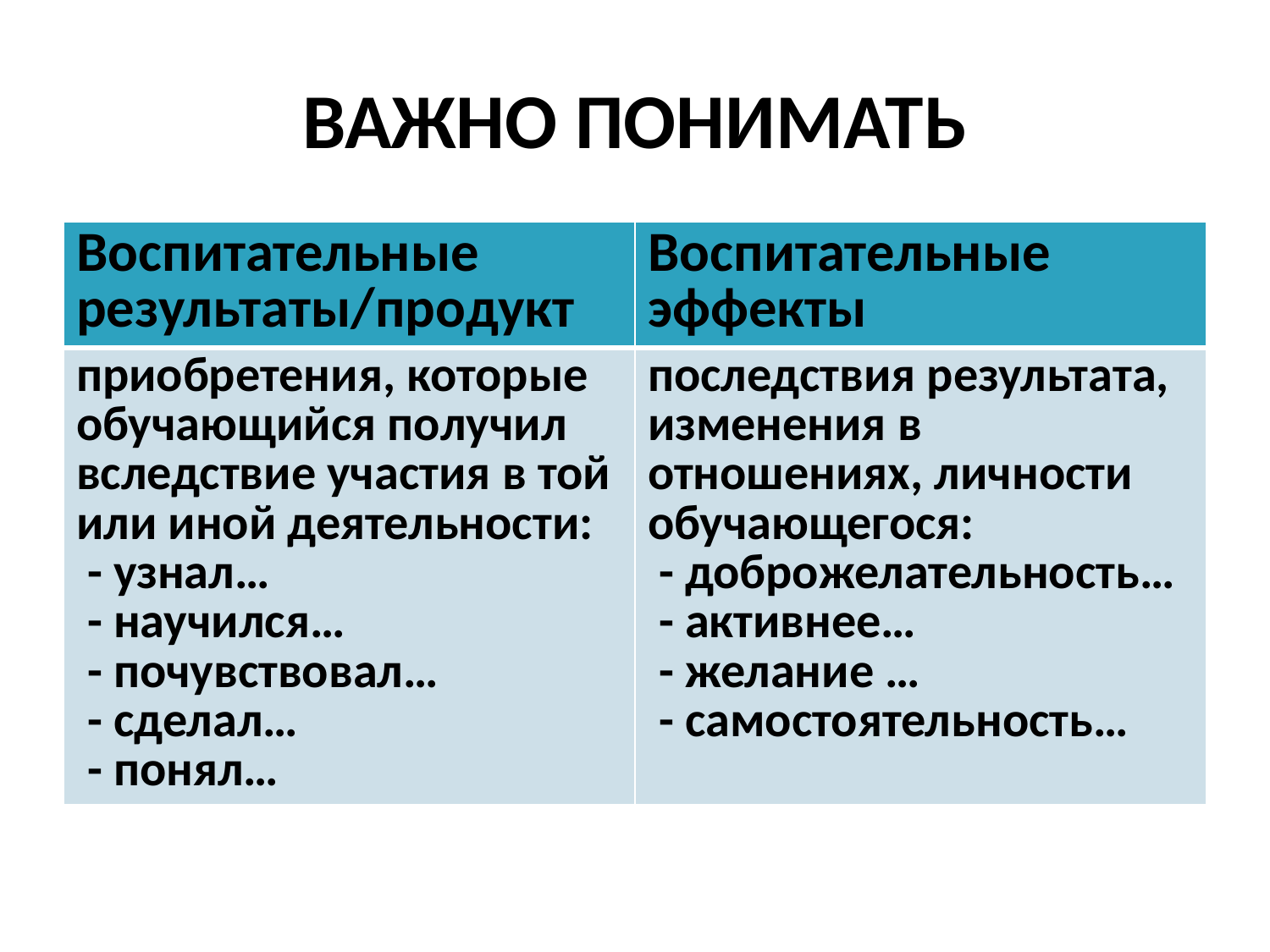

# ВАЖНО ПОНИМАТЬ
| Воспитательные результаты/продукт | Воспитательные эффекты |
| --- | --- |
| приобретения, которые обучающийся получил вследствие участия в той или иной деятельности: - узнал… - научился… - почувствовал… - сделал… - понял… | последствия результата, изменения в отношениях, личности обучающегося: - доброжелательность… - активнее… - желание … - самостоятельность… |